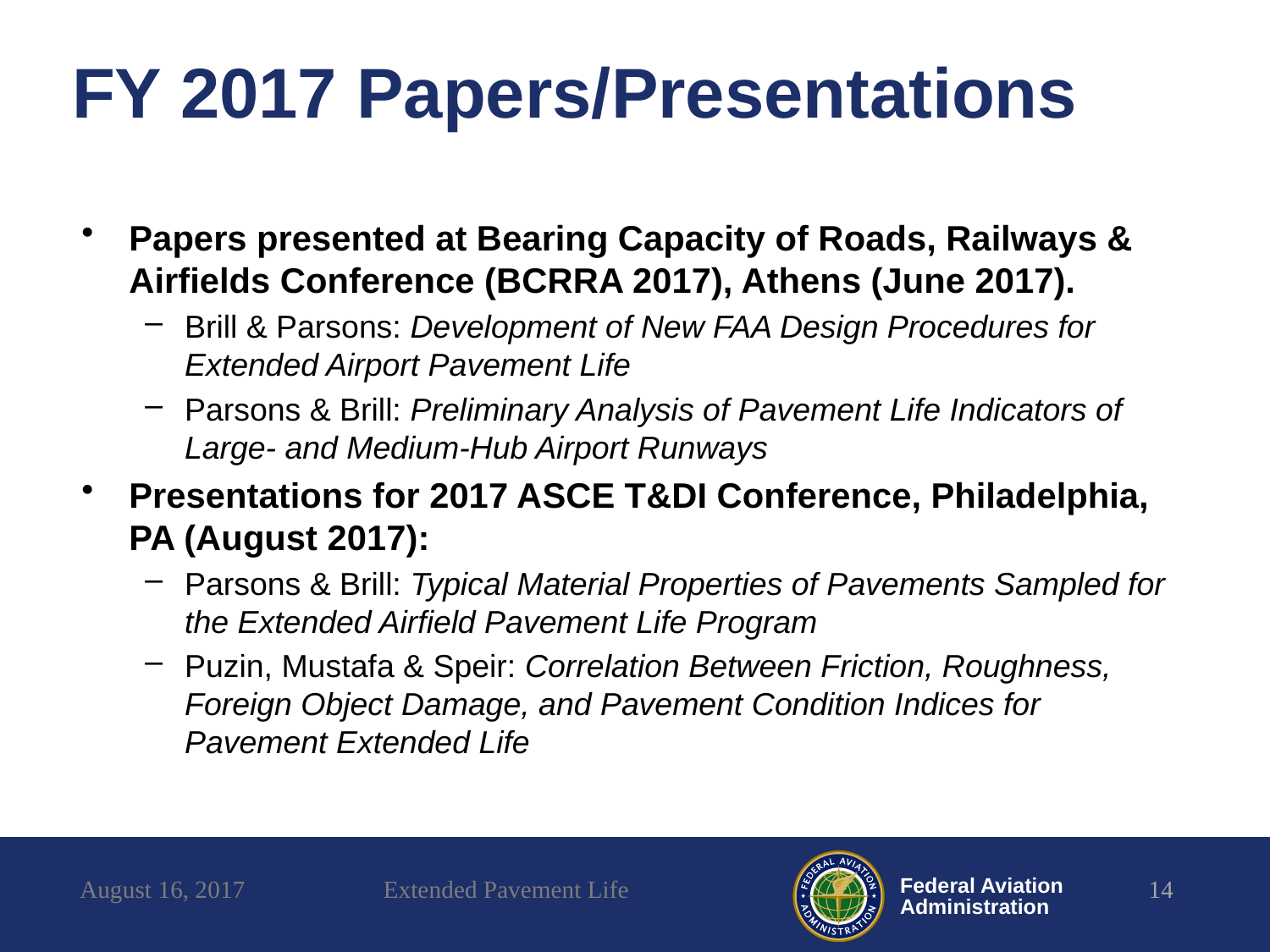

# FY 2017 Papers/Presentations
Papers presented at Bearing Capacity of Roads, Railways & Airfields Conference (BCRRA 2017), Athens (June 2017).
Brill & Parsons: Development of New FAA Design Procedures for Extended Airport Pavement Life
Parsons & Brill: Preliminary Analysis of Pavement Life Indicators of Large- and Medium-Hub Airport Runways
Presentations for 2017 ASCE T&DI Conference, Philadelphia, PA (August 2017):
Parsons & Brill: Typical Material Properties of Pavements Sampled for the Extended Airfield Pavement Life Program
Puzin, Mustafa & Speir: Correlation Between Friction, Roughness, Foreign Object Damage, and Pavement Condition Indices for Pavement Extended Life
August 16, 2017
Extended Pavement Life
14